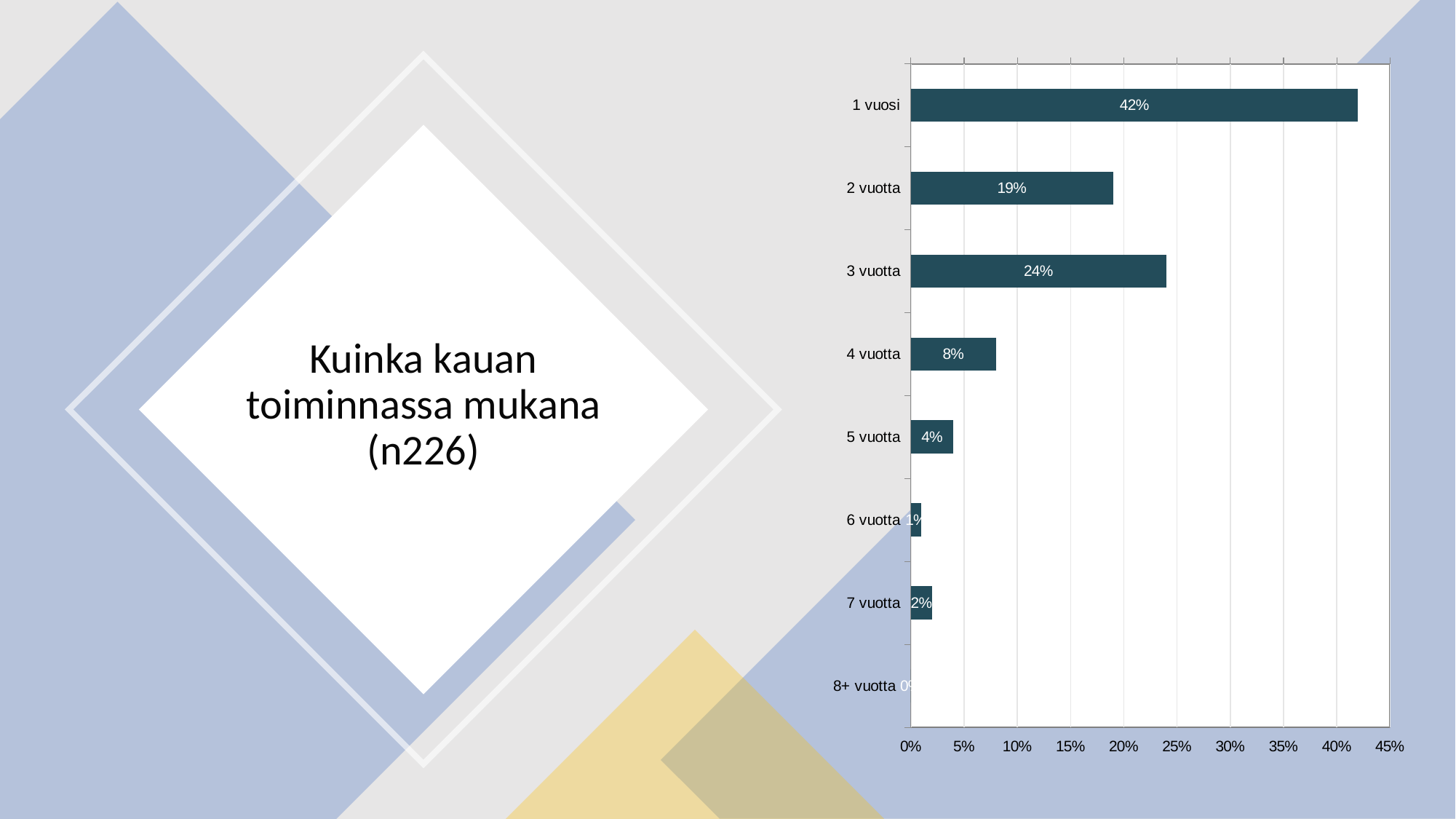

### Chart

| Category |  |
|---|---|
| 1 vuosi | 0.41999998688697815 |
| 2 vuotta | 0.1899999976158142 |
| 3 vuotta | 0.23999999463558197 |
| 4 vuotta | 0.07999999821186066 |
| 5 vuotta | 0.03999999910593033 |
| 6 vuotta | 0.009999999776482582 |
| 7 vuotta | 0.019999999552965164 |
| 8+ vuotta  | 0.0 |

Kuinka kauan toiminnassa mukana (n226)